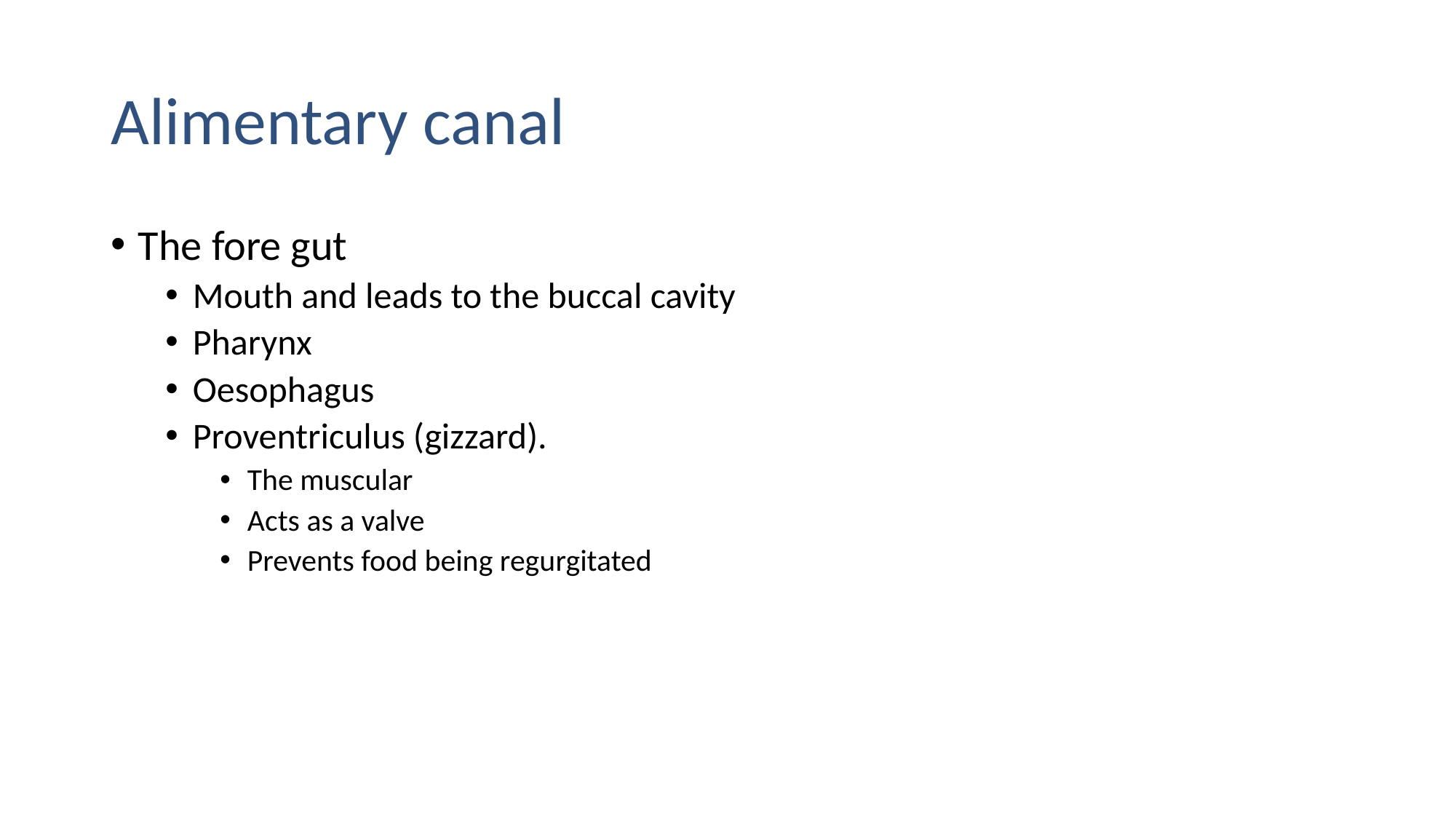

# Alimentary canal
The fore gut
Mouth and leads to the buccal cavity
Pharynx
Oesophagus
Proventriculus (gizzard).
The muscular
Acts as a valve
Prevents food being regurgitated